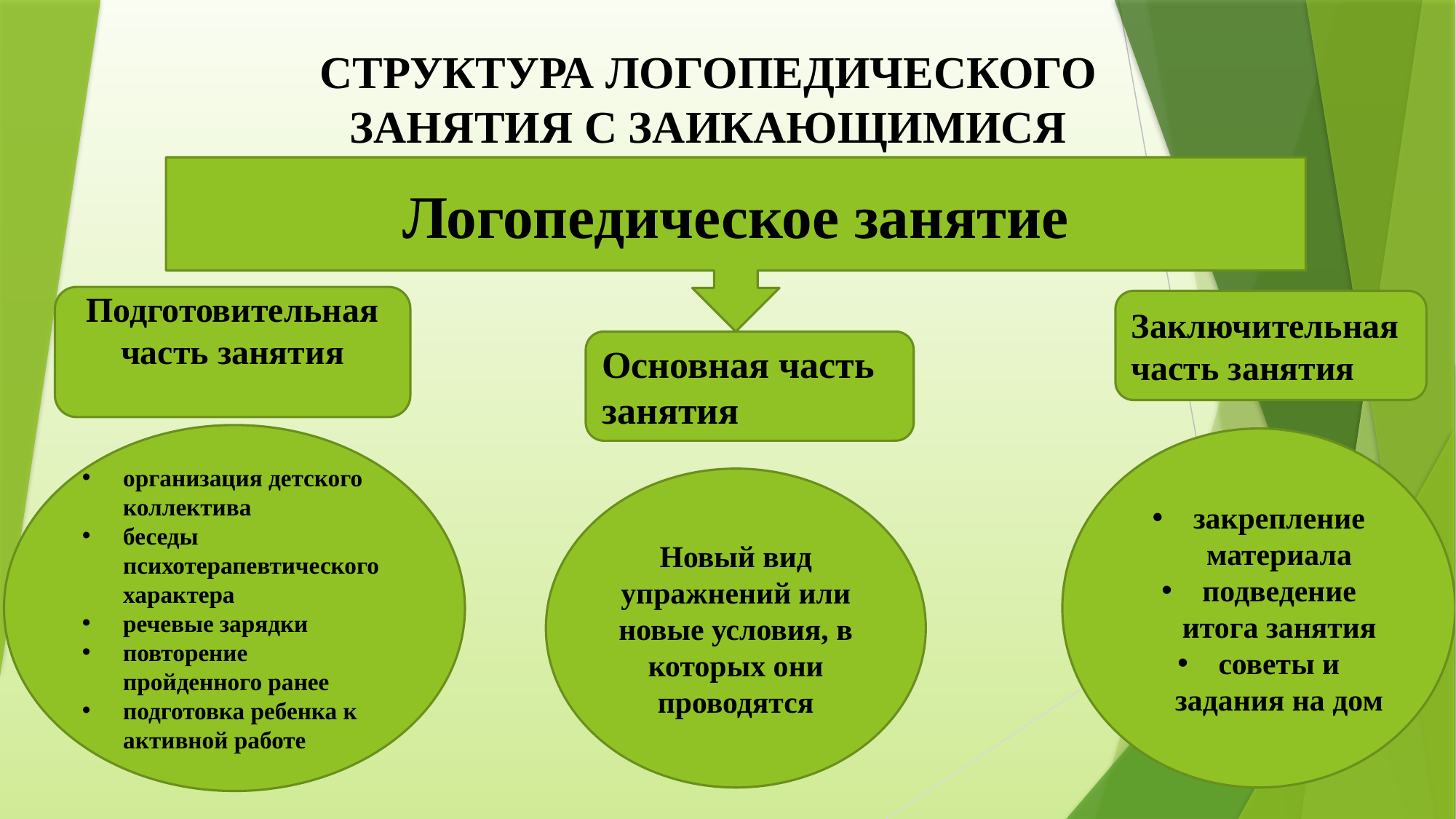

# СТРУКТУРА ЛОГОПЕДИЧЕСКОГО ЗАНЯТИЯ С ЗАИКАЮЩИМИСЯ
Логопедическое занятие
Подготовительная часть занятия
Заключительная часть занятия
Основная часть занятия
организация детского коллектива
беседы психотерапевтического характера
речевые зарядки
повторение пройденного ранее
подготовка ребенка к активной работе
закрепление материала
подведение итога занятия
советы и задания на дом
Новый вид упражнений или новые условия, в которых они проводятся